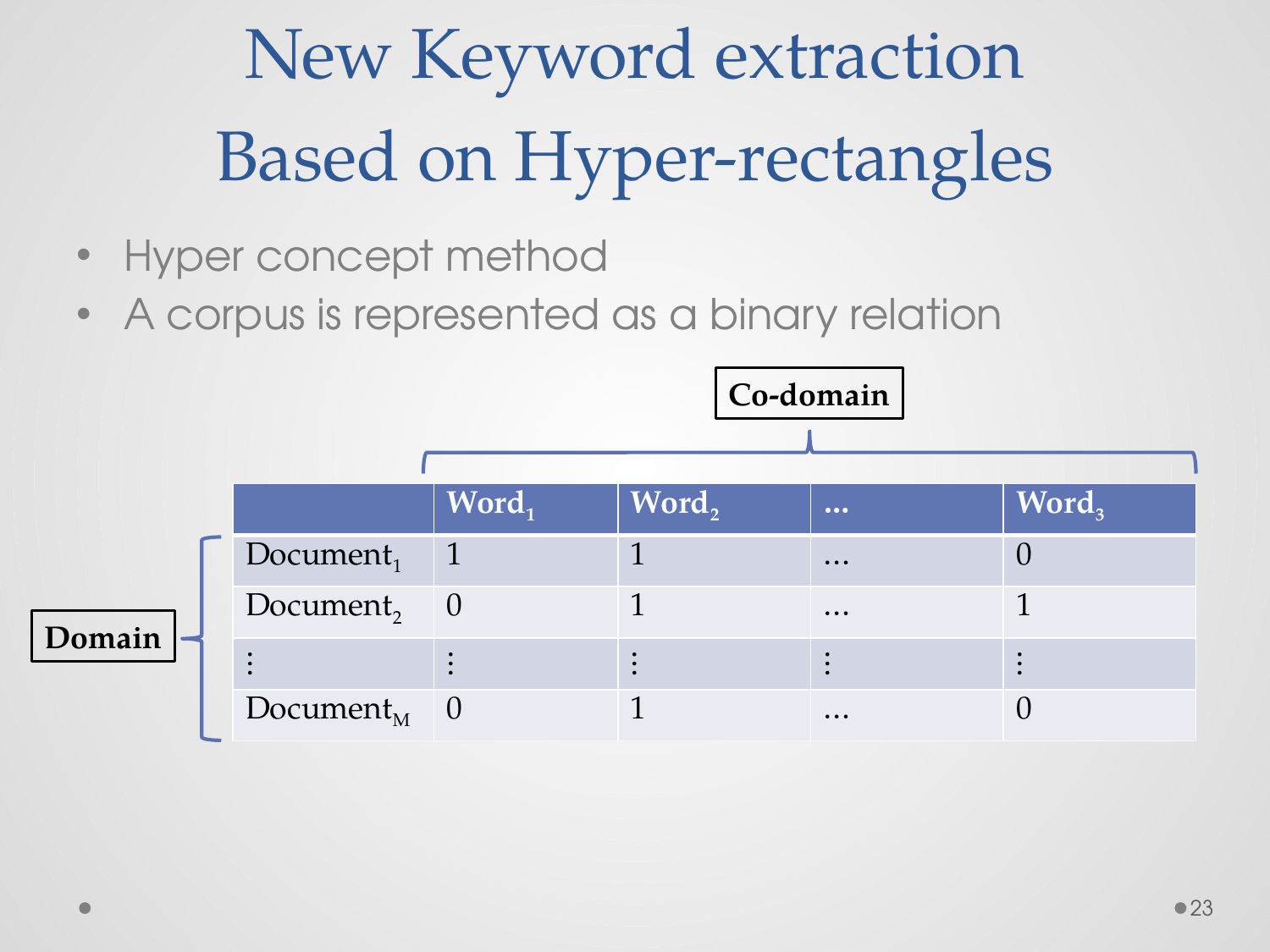

# New Keyword extraction Based on Hyper-rectangles

Hyper concept method
A corpus is represented as a binary relation
Co-domain
|  | Word1 | Word2 | … | Word3 |
| --- | --- | --- | --- | --- |
| Document1 | 1 | 1 | … | 0 |
| Document2 | 0 | 1 | … | 1 |
| … | … | … | … | … |
| DocumentM | 0 | 1 | … | 0 |

Domain
23